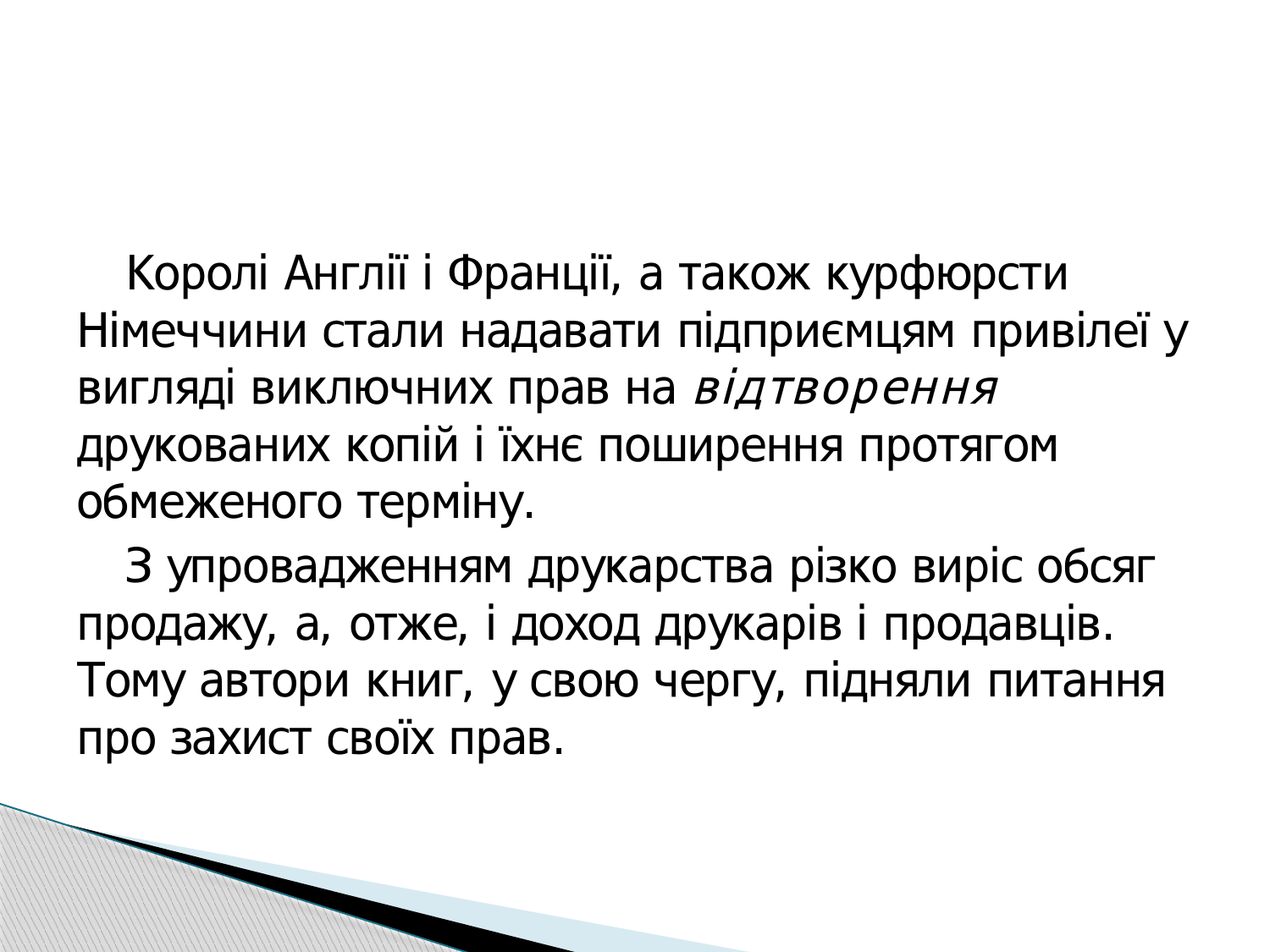

Королі Англії і Франції, а також курфюрсти Німеччини стали надавати підприємцям привілеї у вигляді виключних прав на відтворення друкованих копій і їхнє поширення протягом обмеженого терміну.
З упровадженням друкарства різко виріс обсяг продажу, а, отже, і доход друкарів і продавців. Тому автори книг, у свою чергу, підняли питання про захист своїх прав.